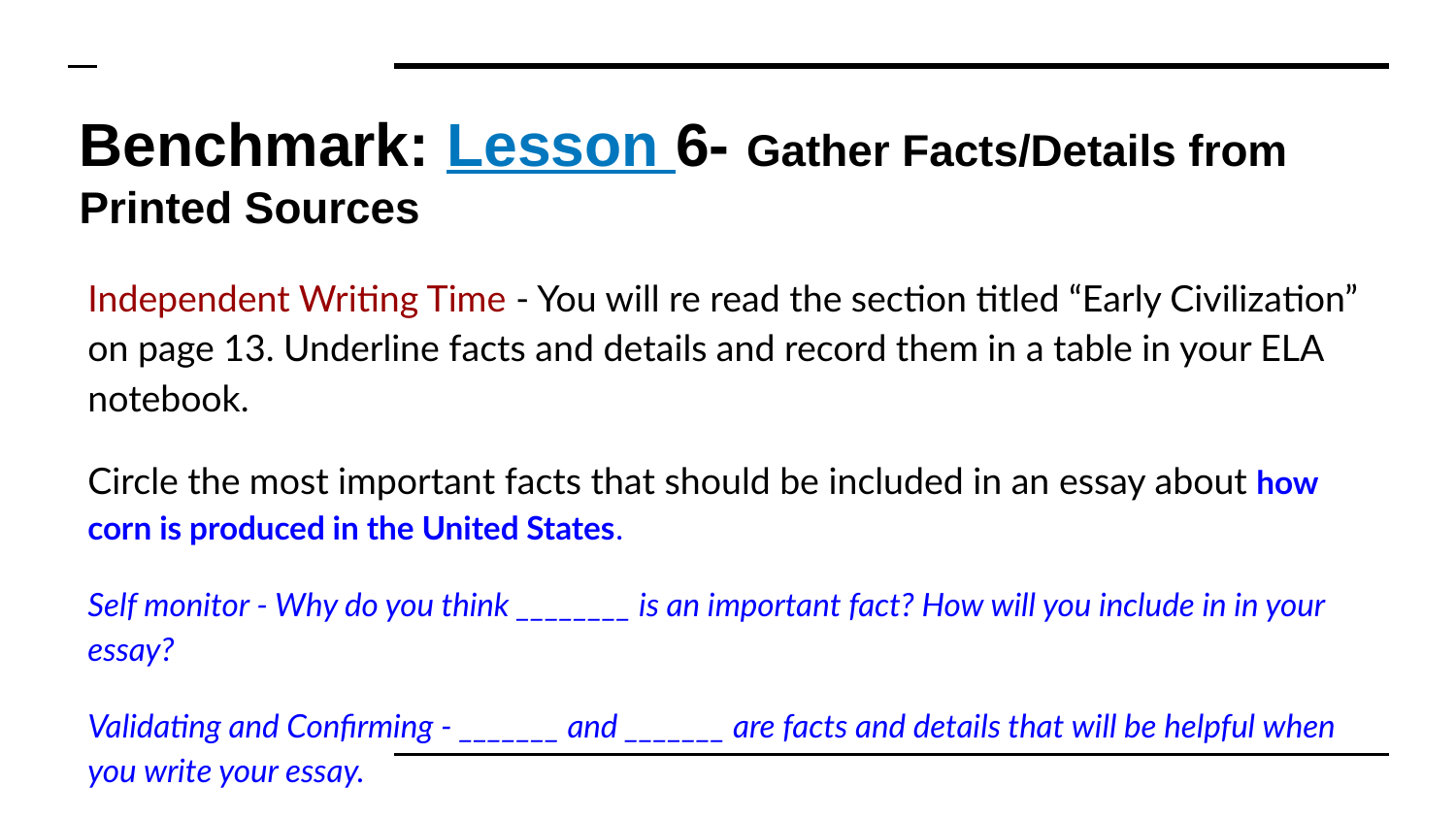

# Benchmark: Lesson 6- Gather Facts/Details from Printed Sources

Independent Writing Time - You will re read the section titled “Early Civilization” on page 13. Underline facts and details and record them in a table in your ELA notebook.
Circle the most important facts that should be included in an essay about how corn is produced in the United States.
Self monitor - Why do you think ________ is an important fact? How will you include in in your essay?
Validating and Confirming - _______ and _______ are facts and details that will be helpful when you write your essay.